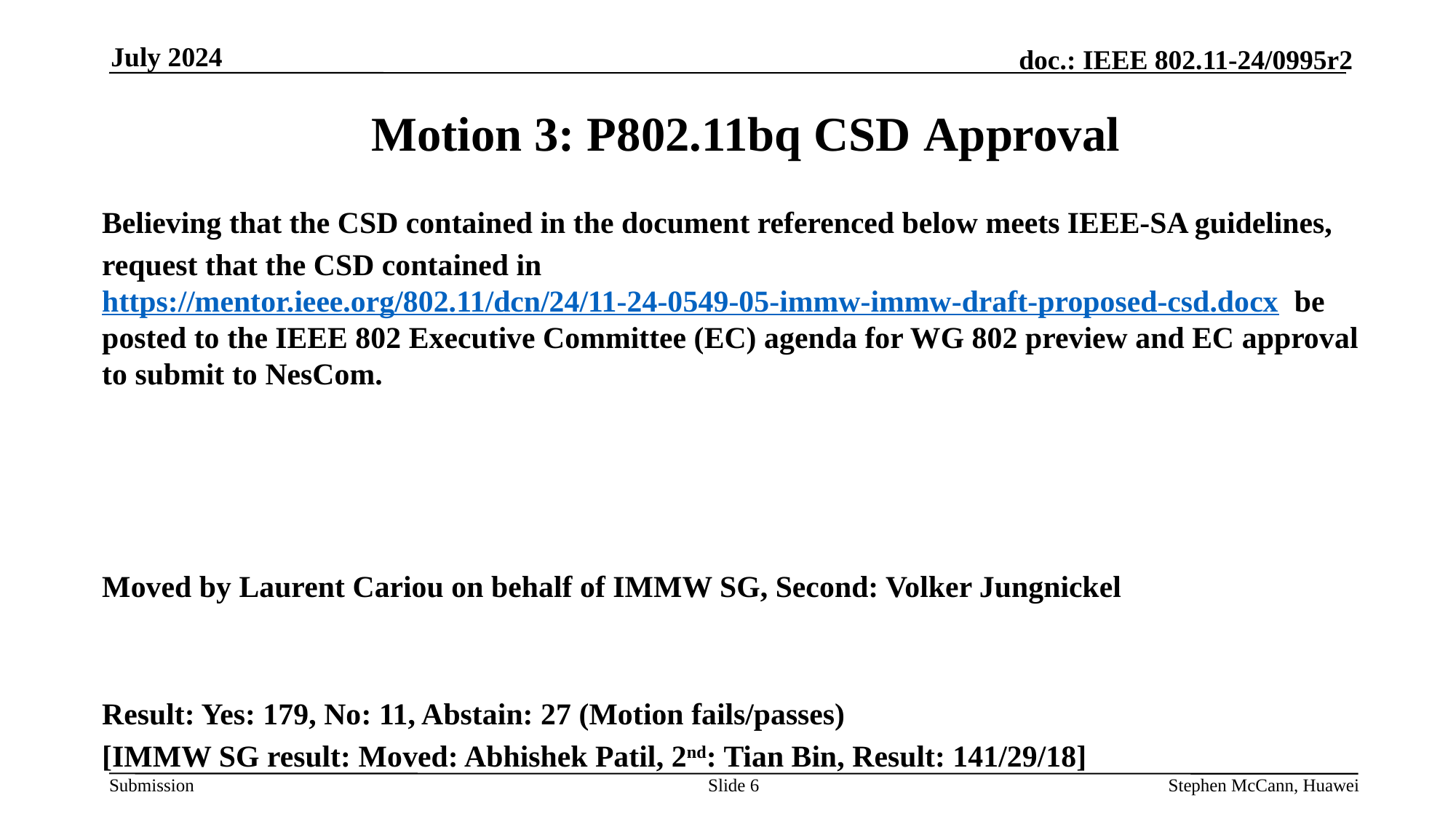

July 2024
Motion 3: P802.11bq CSD Approval

Believing that the CSD contained in the document referenced below meets IEEE-SA guidelines,
request that the CSD contained in https://mentor.ieee.org/802.11/dcn/24/11-24-0549-05-immw-immw-draft-proposed-csd.docx  be posted to the IEEE 802 Executive Committee (EC) agenda for WG 802 preview and EC approval to submit to NesCom.

Moved by Laurent Cariou on behalf of IMMW SG, Second: Volker Jungnickel

Result: Yes: 179, No: 11, Abstain: 27 (Motion fails/passes)
[IMMW SG result: Moved: Abhishek Patil, 2nd: Tian Bin, Result: 141/29/18]

Slide 6
Stephen McCann, Huawei